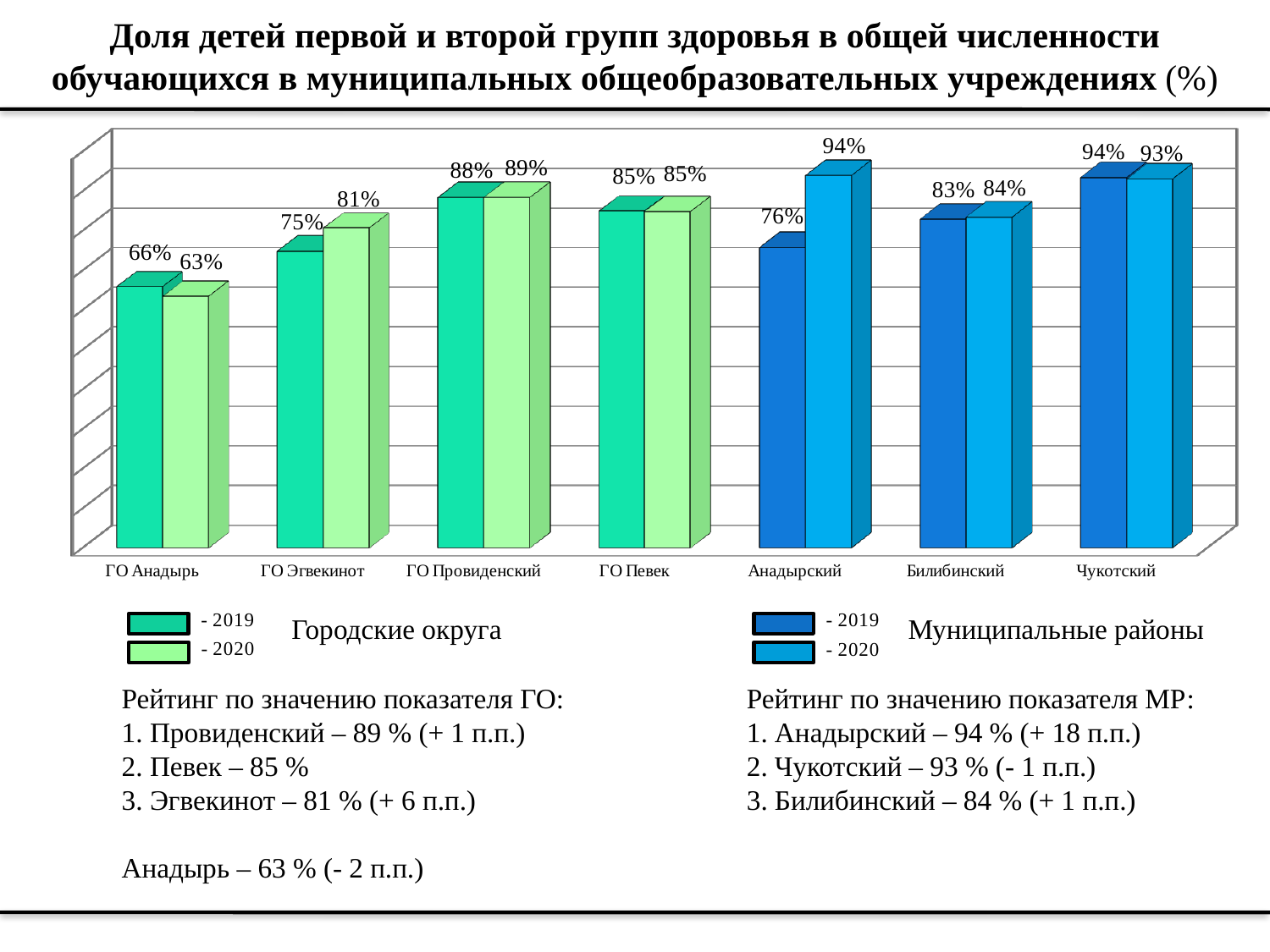

# Доля детей первой и второй групп здоровья в общей численности обучающихся в муниципальных общеобразовательных учреждениях (%)

[unsupported chart]

Городские округа
Муниципальные районы
Рейтинг по значению показателя ГО:
1. Провиденский – 89 % (+ 1 п.п.)
2. Певек – 85 %
3. Эгвекинот – 81 % (+ 6 п.п.)

Анадырь – 63 % (- 2 п.п.)
Рейтинг по значению показателя МР:
1. Анадырский – 94 % (+ 18 п.п.)
2. Чукотский – 93 % (- 1 п.п.)
3. Билибинский – 84 % (+ 1 п.п.)